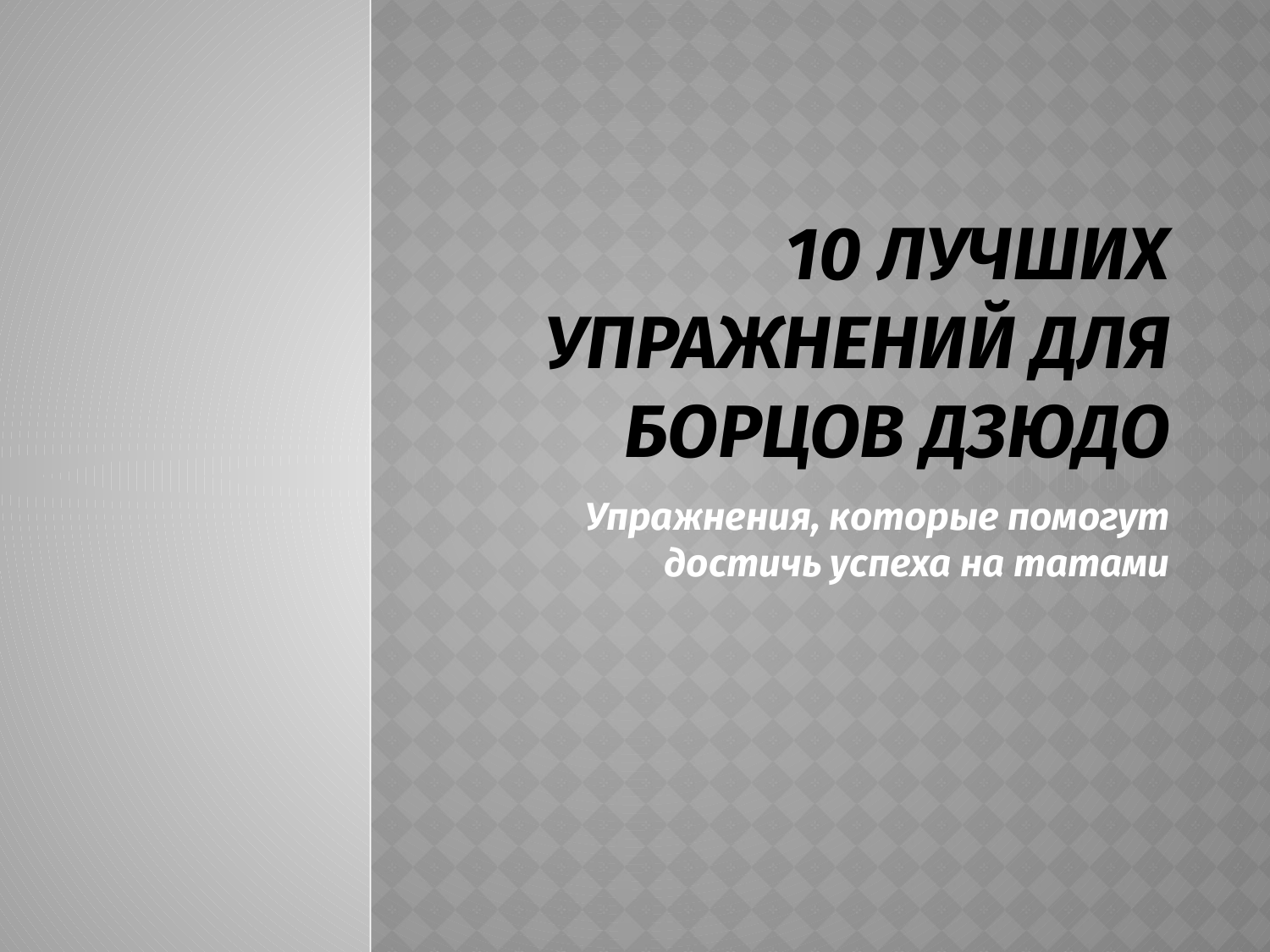

# 10 лучших упражнений для борцов дзюдо
Упражнения, которые помогут достичь успеха на татами